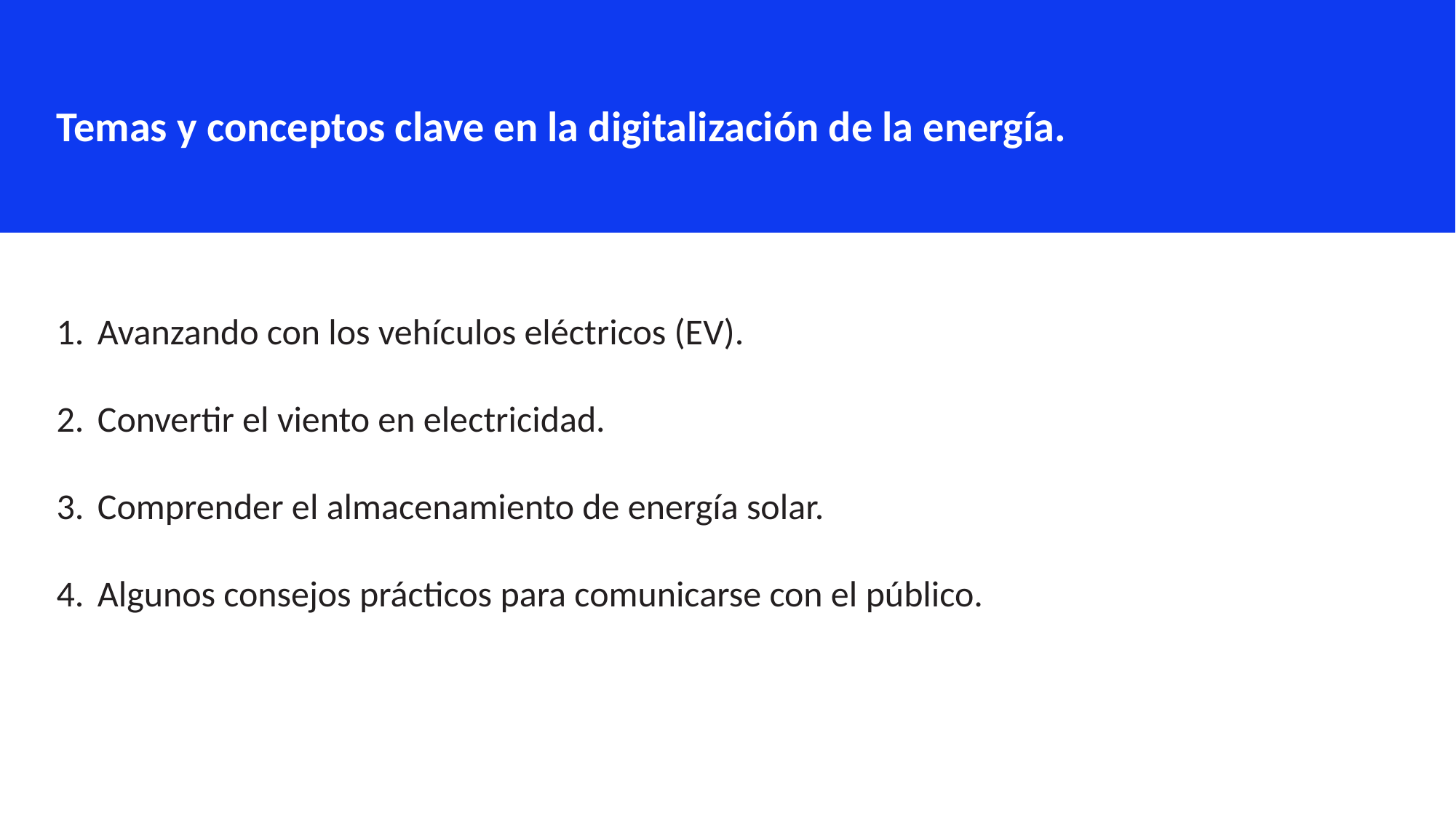

Temas y conceptos clave en la digitalización de la energía.
Avanzando con los vehículos eléctricos (EV).

Convertir el viento en electricidad.

Comprender el almacenamiento de energía solar.

Algunos consejos prácticos para comunicarse con el público.